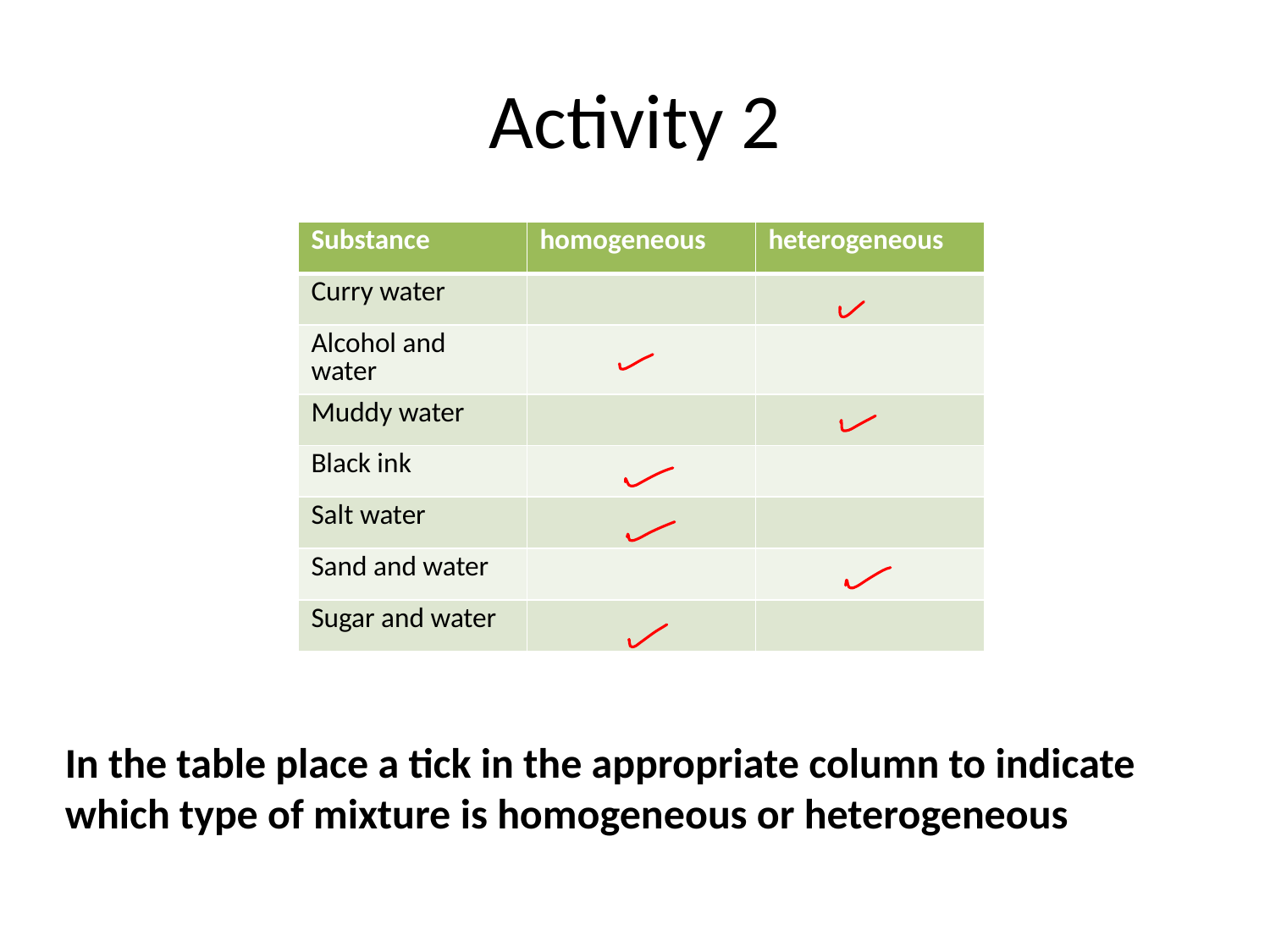

# Activity 2
| Substance | homogeneous | heterogeneous |
| --- | --- | --- |
| Curry water |  |  |
| Alcohol and water |  |  |
| Muddy water |  |  |
| Black ink |  |  |
| Salt water |  |  |
| Sand and water |  |  |
| Sugar and water |  |  |
In the table place a tick in the appropriate column to indicate
which type of mixture is homogeneous or heterogeneous